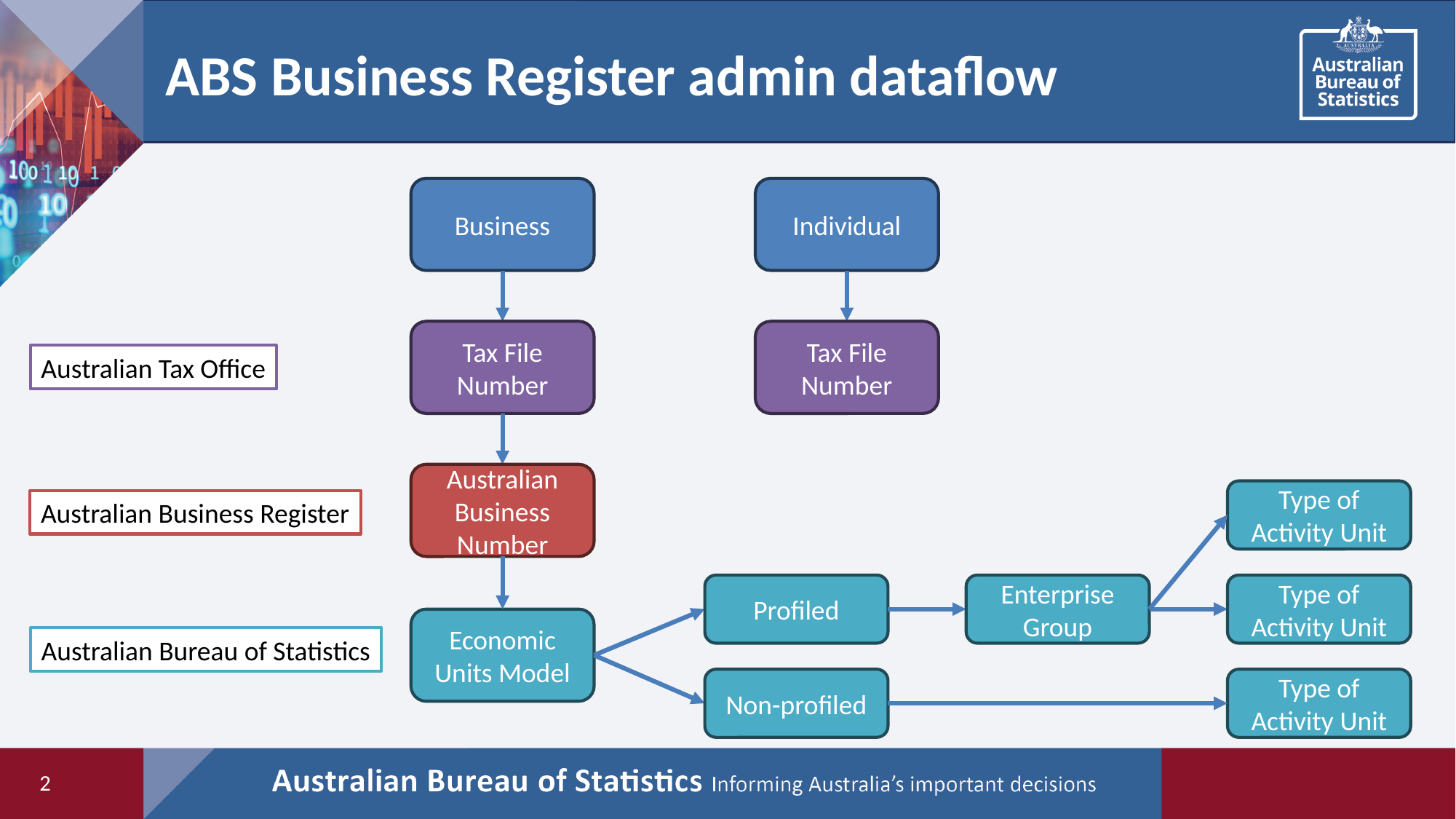

# ABS Business Register admin dataflow
Business
Individual
Tax File Number
Tax File Number
Australian Tax Office
Australian Business Number
Type of Activity Unit
Australian Business Register
Enterprise Group
Profiled
Type of Activity Unit
Economic Units Model
Australian Bureau of Statistics
Non-profiled
Type of Activity Unit
2